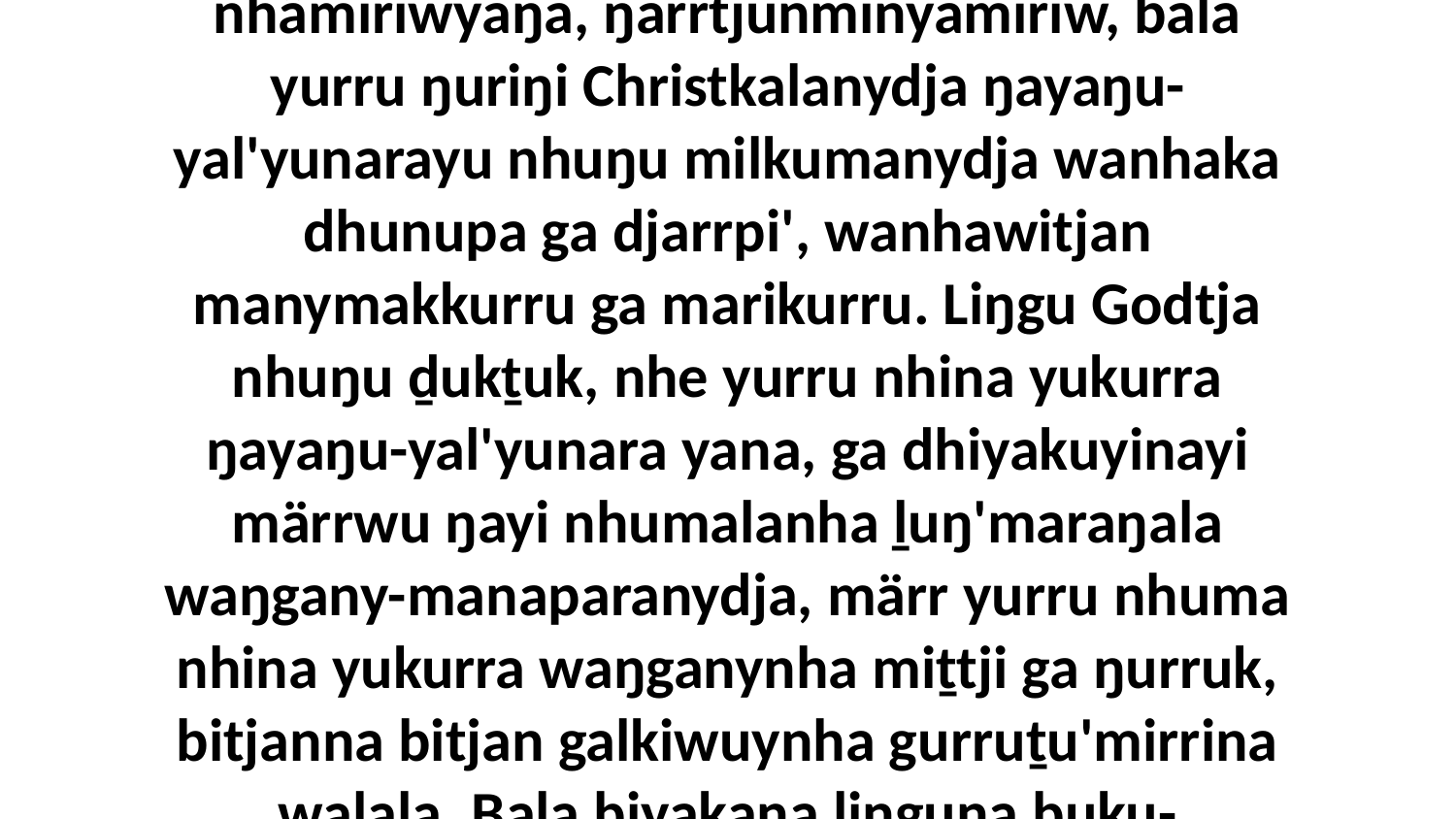

15 Yo, nhiniya yukirriya biyaka waŋganydhu yana ŋayaŋuyu, marimiriwyaŋa ŋula nhämiriwyaŋa, ŋarrtjunminyamiriw, bala yurru ŋuriŋi Christkalanydja ŋayaŋu-yal'yunarayu nhuŋu milkumanydja wanhaka dhunupa ga djarrpi', wanhawitjan manymakkurru ga marikurru. Liŋgu Godtja nhuŋu ḏukṯuk, nhe yurru nhina yukurra ŋayaŋu-yal'yunara yana, ga dhiyakuyinayi märrwu ŋayi nhumalanha ḻuŋ'maraŋala waŋgany-manaparanydja, märr yurru nhuma nhina yukurra waŋganynha miṯtji ga ŋurruk, bitjanna bitjan galkiwuynha gurruṯu'mirrina walala. Bala biyakana liŋguna buku-wurrpalanydja yukirriya Godnha, ga wiripu-guḻku'nha yolŋu'-yulŋunha.